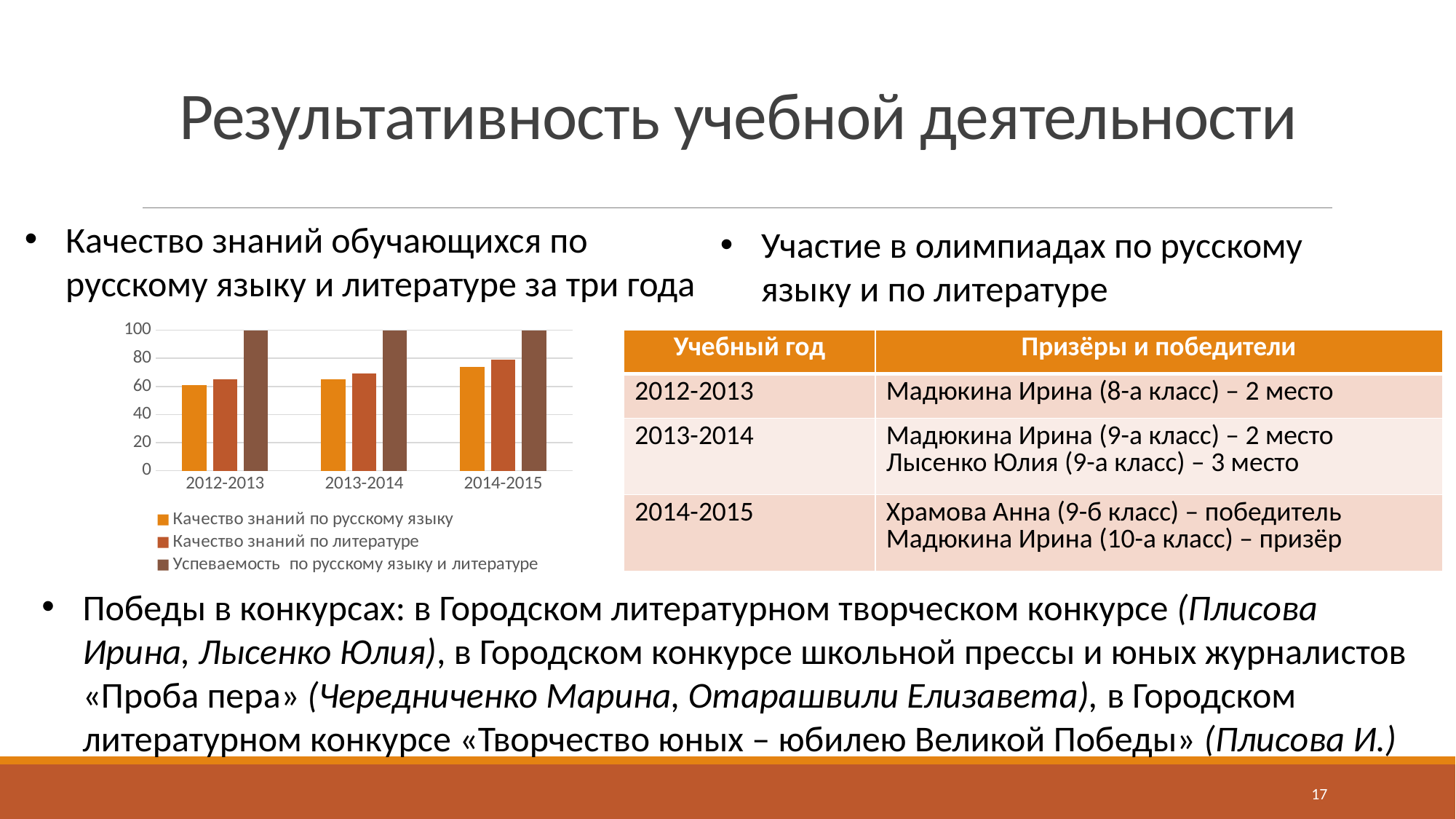

# Результативность учебной деятельности
Качество знаний обучающихся по русскому языку и литературе за три года
Участие в олимпиадах по русскому языку и по литературе

### Chart

| Category | Качество знаний по русскому языку | Качество знаний по литературе | Успеваемость  по русскому языку и литературе |
|---|---|---|---|
| 2012-2013 | 61.0 | 65.0 | 100.0 |
| 2013-2014 | 65.0 | 69.0 | 100.0 |
| 2014-2015 | 74.0 | 79.0 | 100.0 |
| Учебный год | Призёры и победители |
| --- | --- |
| 2012-2013 | Мадюкина Ирина (8-а класс) – 2 место |
| 2013-2014 | Мадюкина Ирина (9-а класс) – 2 место Лысенко Юлия (9-а класс) – 3 место |
| 2014-2015 | Храмова Анна (9-б класс) – победитель Мадюкина Ирина (10-а класс) – призёр |
Победы в конкурсах: в Городском литературном творческом конкурсе (Плисова Ирина, Лысенко Юлия), в Городском конкурсе школьной прессы и юных журналистов «Проба пера» (Чередниченко Марина, Отарашвили Елизавета), в Городском литературном конкурсе «Творчество юных – юбилею Великой Победы» (Плисова И.)
17